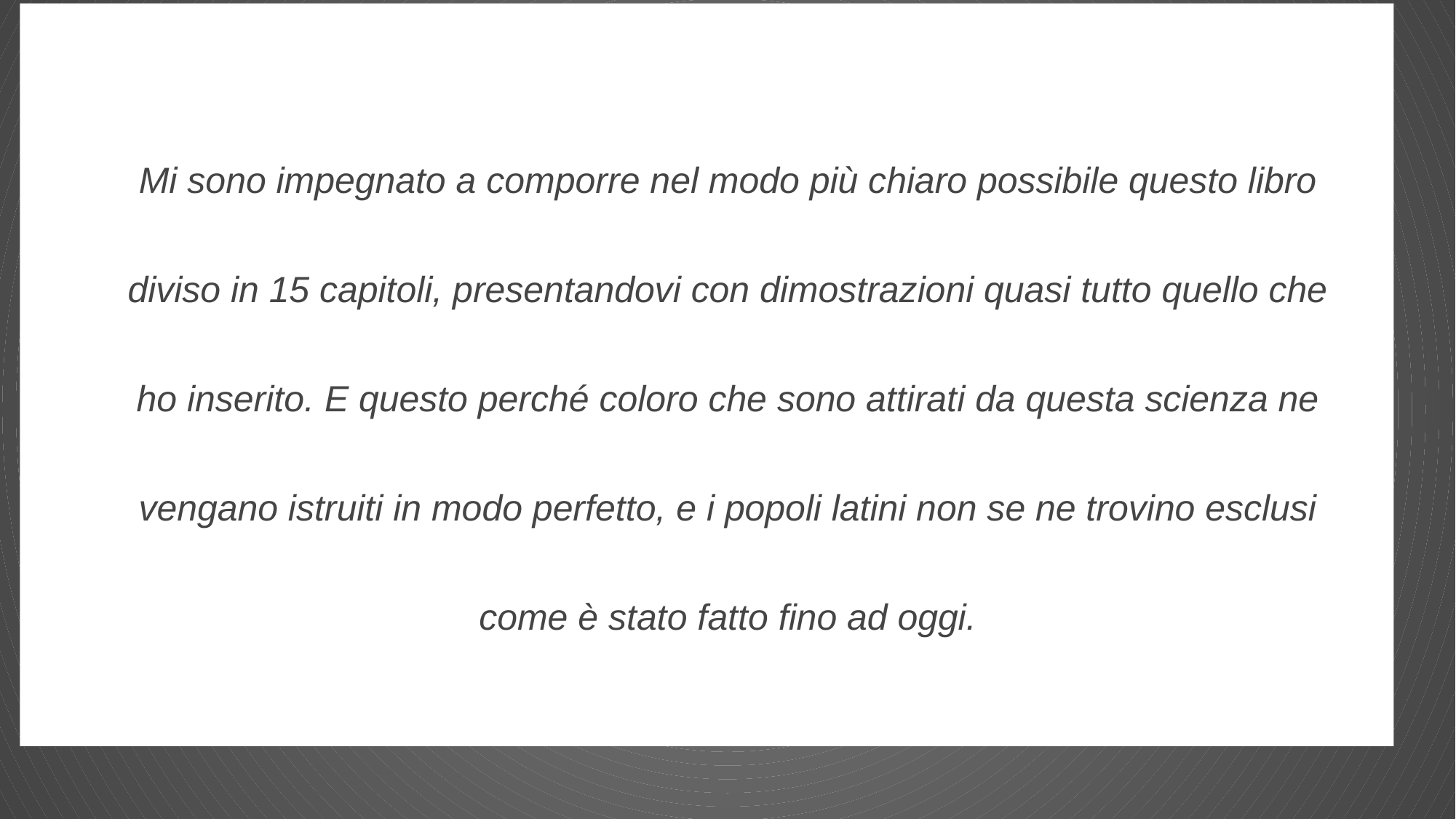

Mi sono impegnato a comporre nel modo più chiaro possibile questo libro diviso in 15 capitoli, presentandovi con dimostrazioni quasi tutto quello che ho inserito. E questo perché coloro che sono attirati da questa scienza ne vengano istruiti in modo perfetto, e i popoli latini non se ne trovino esclusi come è stato fatto fino ad oggi.